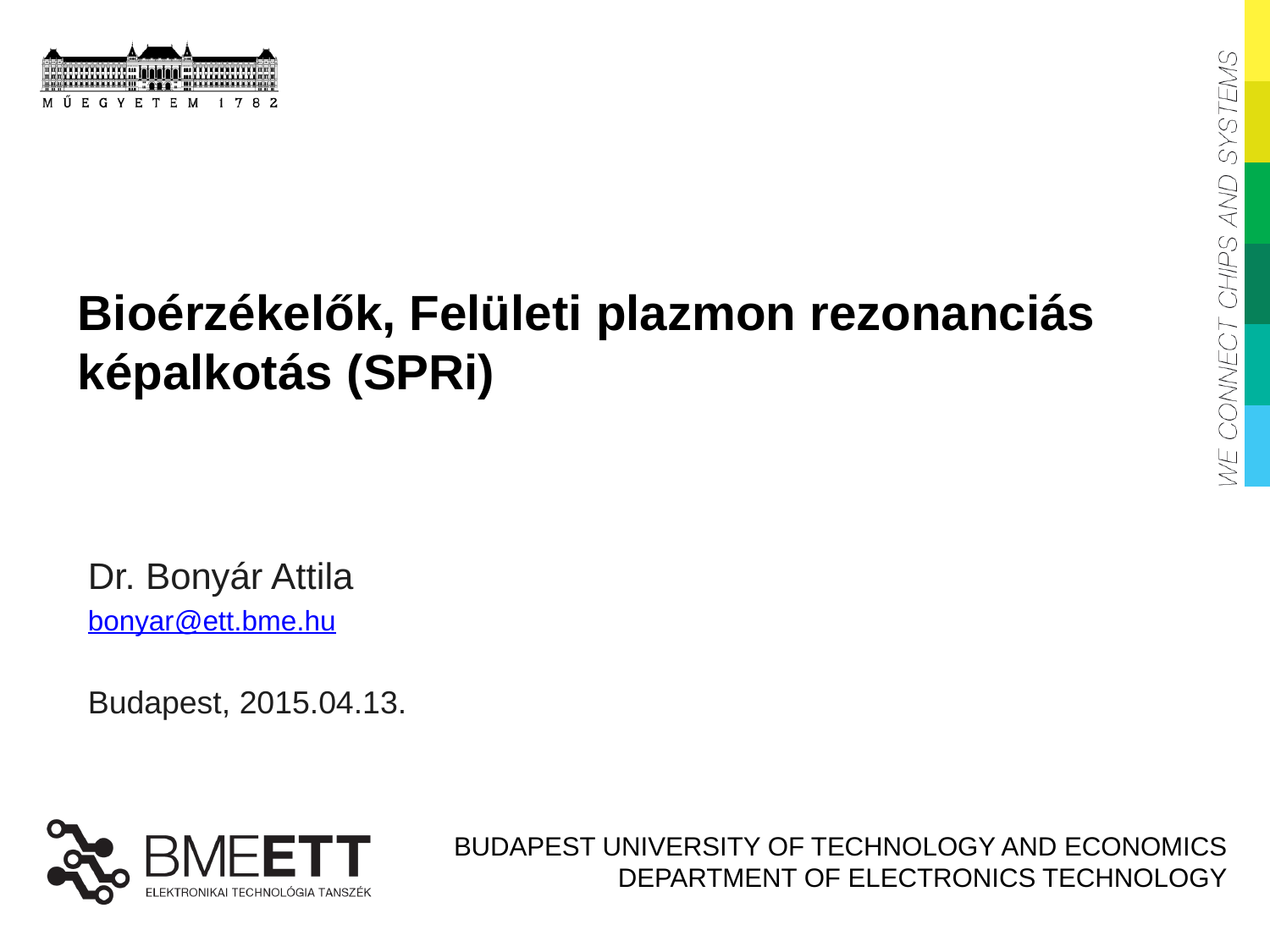

# Bioérzékelők, Felületi plazmon rezonanciás képalkotás (SPRi)
Dr. Bonyár Attila
bonyar@ett.bme.hu

Budapest, 2015.04.13.